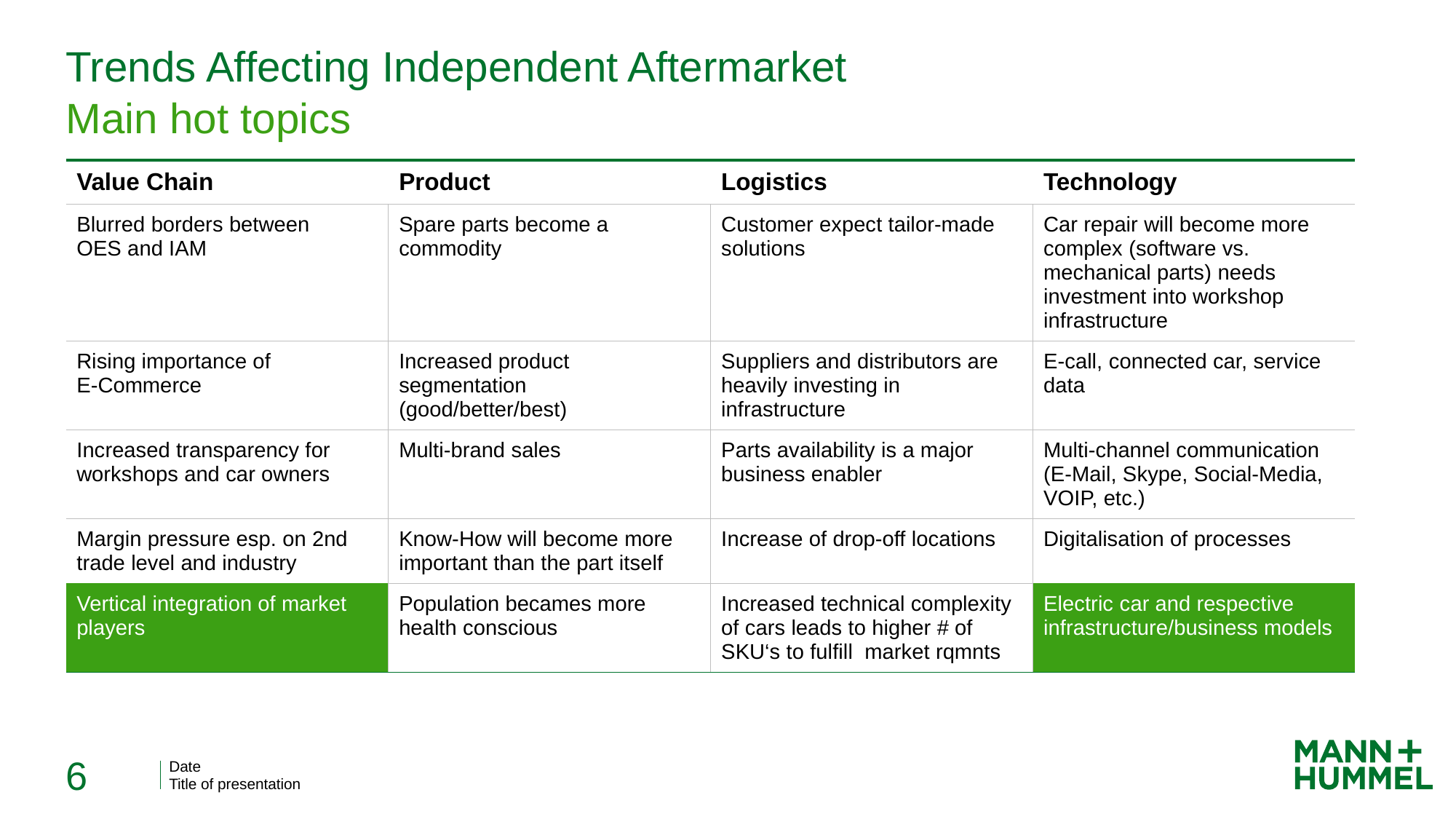

# Trends Affecting Independent Aftermarket
Main hot topics
| Value Chain | Product | Logistics | Technology |
| --- | --- | --- | --- |
| Blurred borders between OES and IAM | Spare parts become a commodity | Customer expect tailor-made solutions | Car repair will become more complex (software vs. mechanical parts) needs investment into workshop infrastructure |
| Rising importance of E-Commerce | Increased product segmentation (good/better/best) | Suppliers and distributors are heavily investing in infrastructure | E-call, connected car, service data |
| Increased transparency for workshops and car owners | Multi-brand sales | Parts availability is a major business enabler | Multi-channel communication (E-Mail, Skype, Social-Media, VOIP, etc.) |
| Margin pressure esp. on 2nd trade level and industry | Know-How will become more important than the part itself | Increase of drop-off locations | Digitalisation of processes |
| Vertical integration of market players | Population becames more health conscious | Increased technical complexity of cars leads to higher # of SKU‘s to fulfill market rqmnts | Electric car and respective infrastructure/business models |